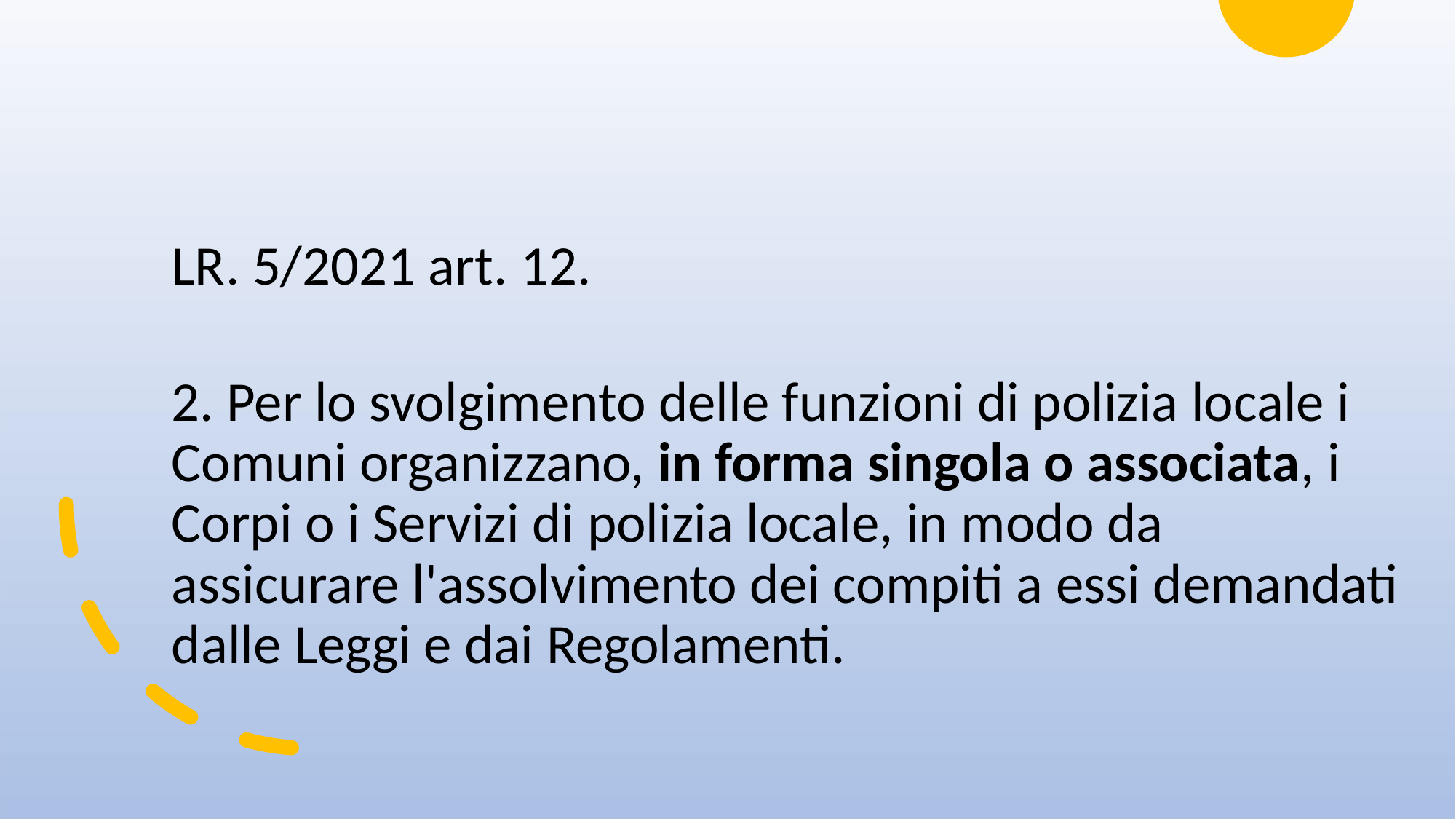

LR. 5/2021 art. 12.

2. Per lo svolgimento delle funzioni di polizia locale i Comuni organizzano, in forma singola o associata, i Corpi o i Servizi di polizia locale, in modo da assicurare l'assolvimento dei compiti a essi demandati dalle Leggi e dai Regolamenti.